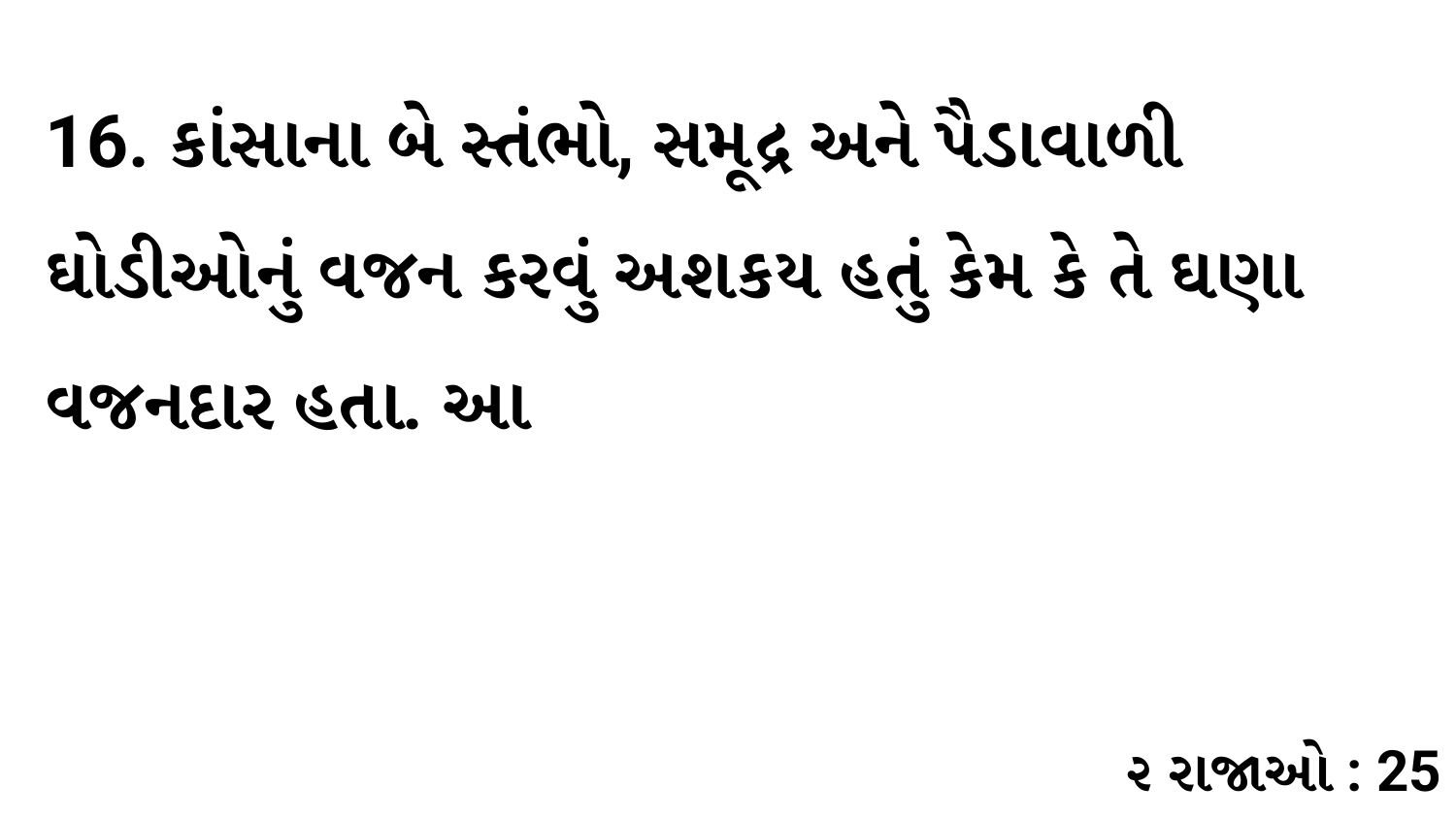

16. કાંસાના બે સ્તંભો, સમૂદ્ર અને પૈડાવાળી ઘોડીઓનું વજન કરવું અશકય હતું કેમ કે તે ઘણા વજનદાર હતા. આ
૨ રાજાઓ : 25